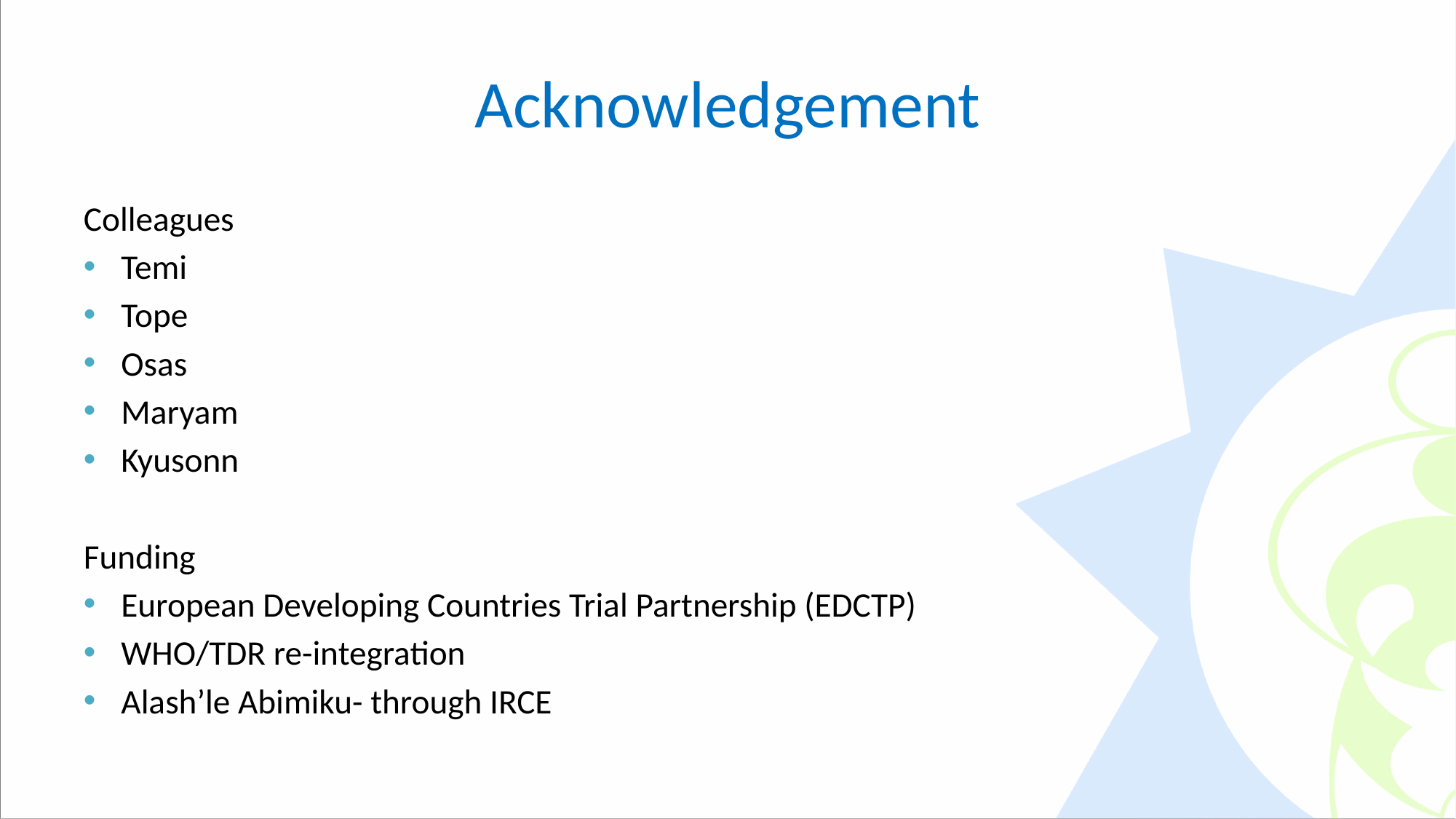

# Acknowledgement
Colleagues
Temi
Tope
Osas
Maryam
Kyusonn

Funding
European Developing Countries Trial Partnership (EDCTP)
WHO/TDR re-integration
Alash’le Abimiku- through IRCE